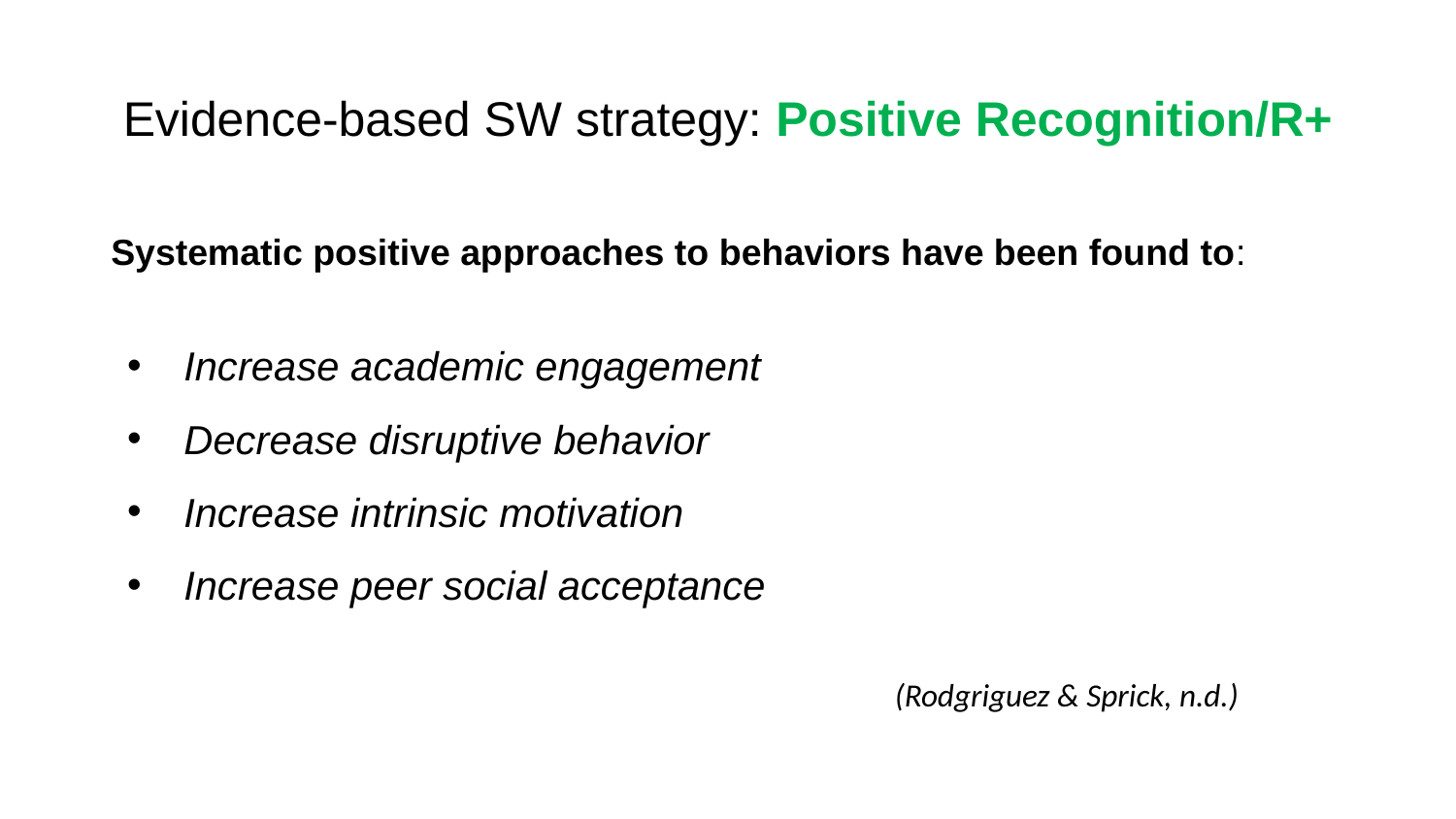

# Evidence-based SW strategy: Positive Recognition/R+

Systematic positive approaches to behaviors have been found to:

Increase academic engagement
Decrease disruptive behavior
Increase intrinsic motivation
Increase peer social acceptance
(Rodgriguez & Sprick, n.d.)